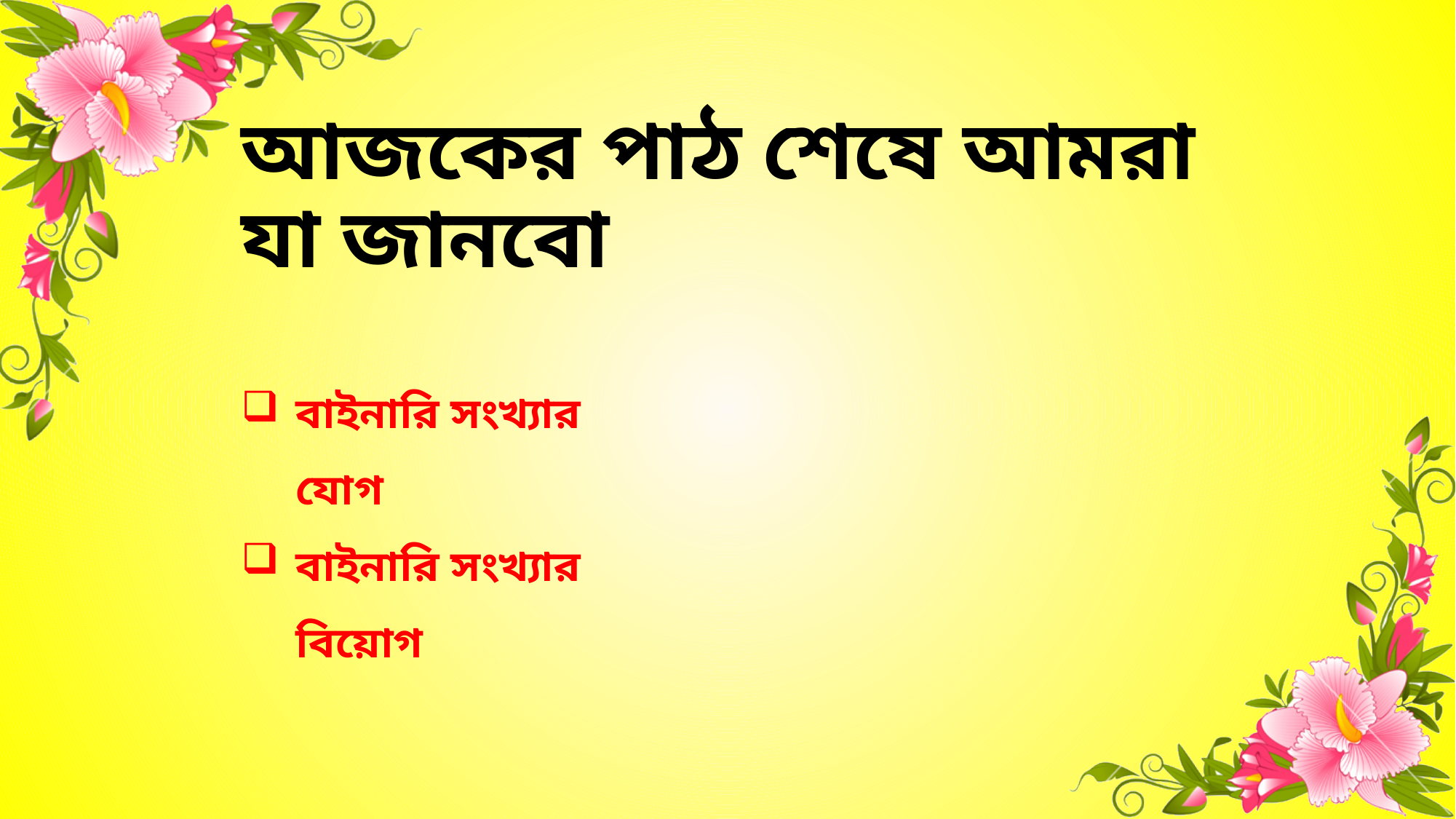

# আজকের পাঠ শেষে আমরা যা জানবো
বাইনারি সংখ্যার যোগ
বাইনারি সংখ্যার বিয়োগ